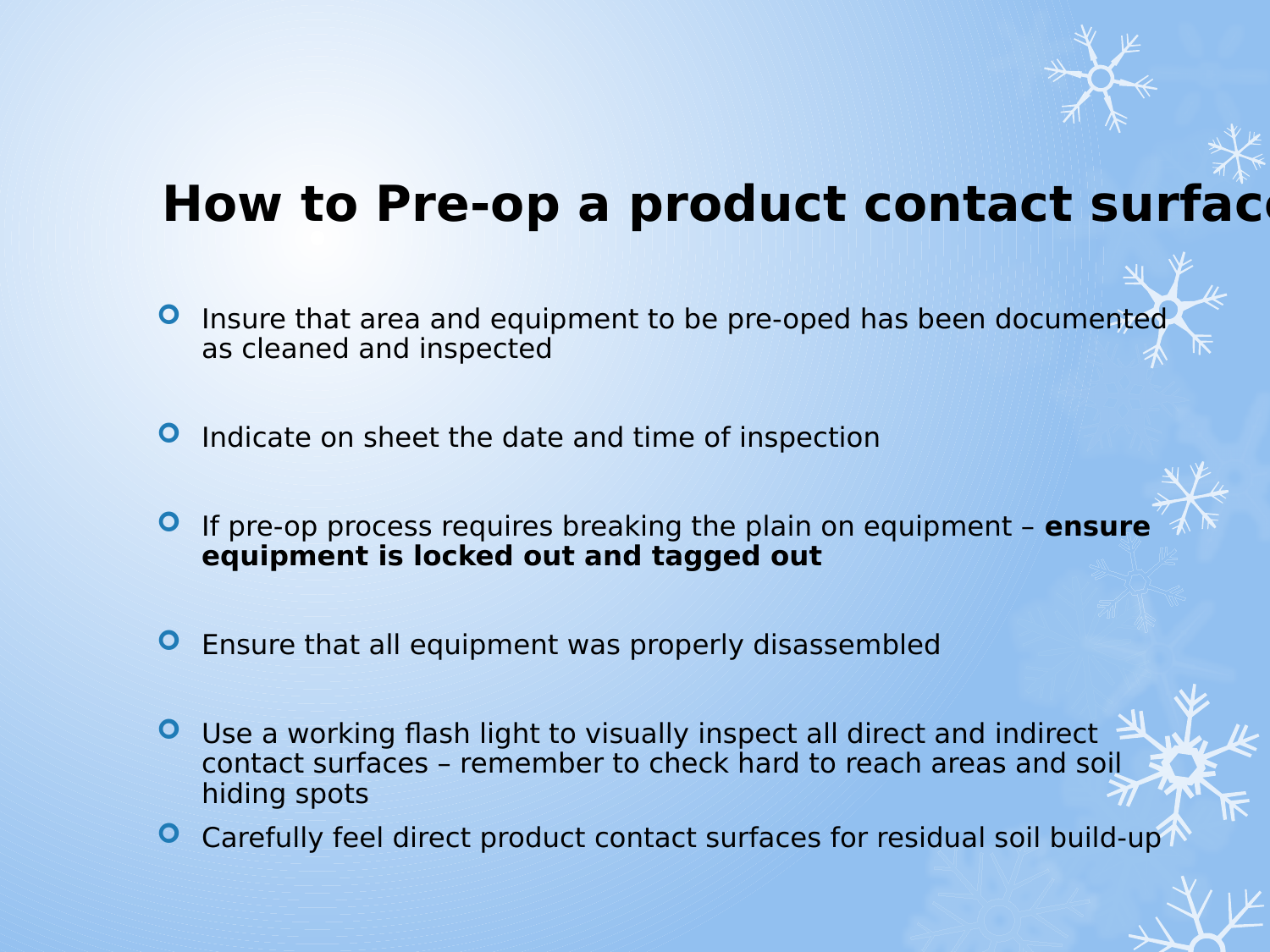

# How to Pre-op a product contact surface
Insure that area and equipment to be pre-oped has been documented as cleaned and inspected

Indicate on sheet the date and time of inspection

If pre-op process requires breaking the plain on equipment – ensure equipment is locked out and tagged out

Ensure that all equipment was properly disassembled

Use a working flash light to visually inspect all direct and indirect contact surfaces – remember to check hard to reach areas and soil hiding spots
Carefully feel direct product contact surfaces for residual soil build-up

25